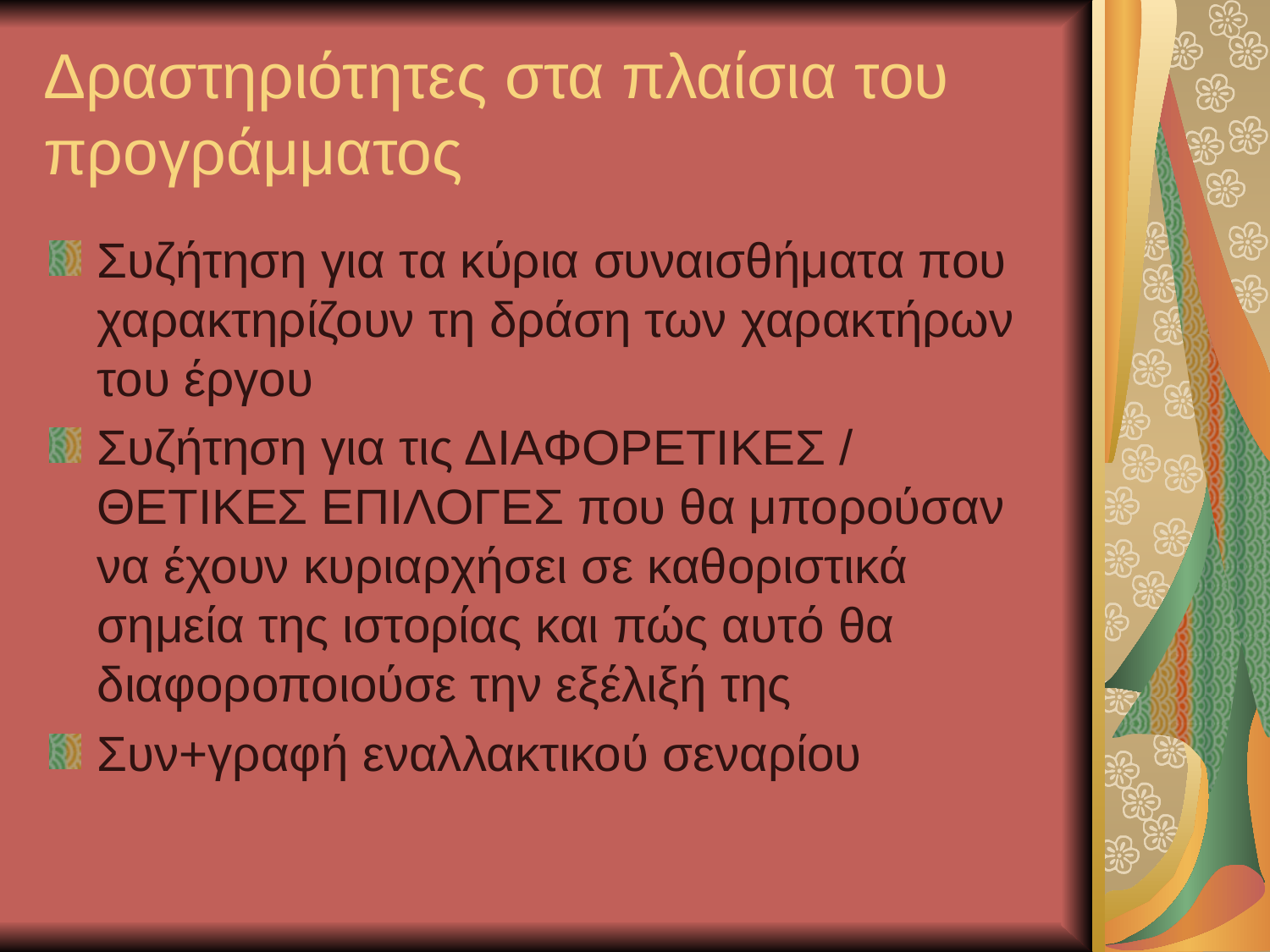

# Δραστηριότητες στα πλαίσια του   προγράμματος
Συζήτηση για τα κύρια συναισθήματα που χαρακτηρίζουν τη δράση των χαρακτήρων του έργου
Συζήτηση για τις ΔΙΑΦΟΡΕΤΙΚΕΣ / ΘΕΤΙΚΕΣ ΕΠΙΛΟΓΕΣ που θα μπορούσαν να έχουν κυριαρχήσει σε καθοριστικά σημεία της ιστορίας και πώς αυτό θα διαφοροποιούσε την εξέλιξή της
Συν+γραφή εναλλακτικού σεναρίου